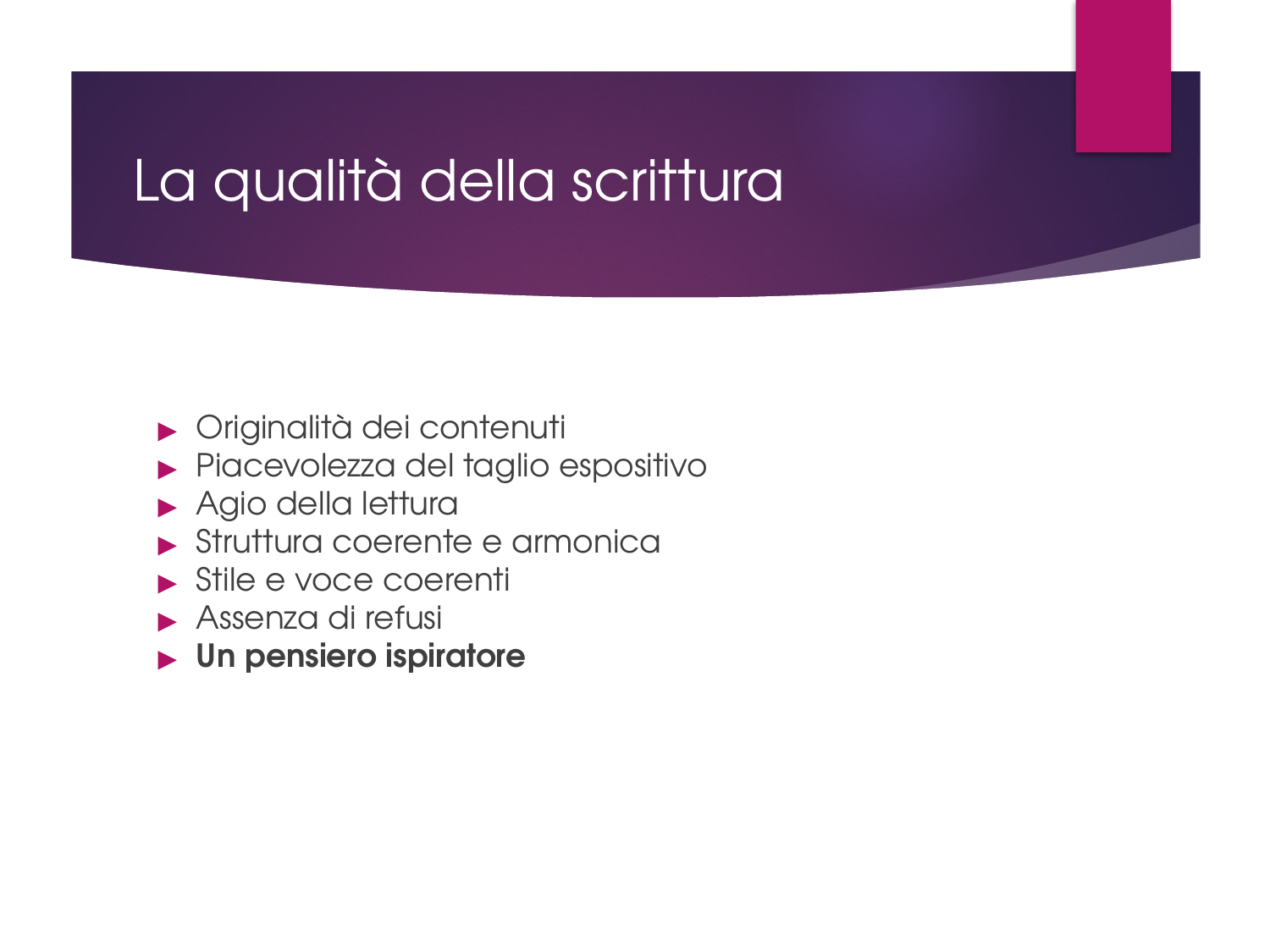

# La qualità della scrittura
Originalità dei contenuti
Piacevolezza del taglio espositivo
Agio della lettura
Struttura coerente e armonica
Stile e voce coerenti
Assenza di refusi
Un pensiero ispiratore